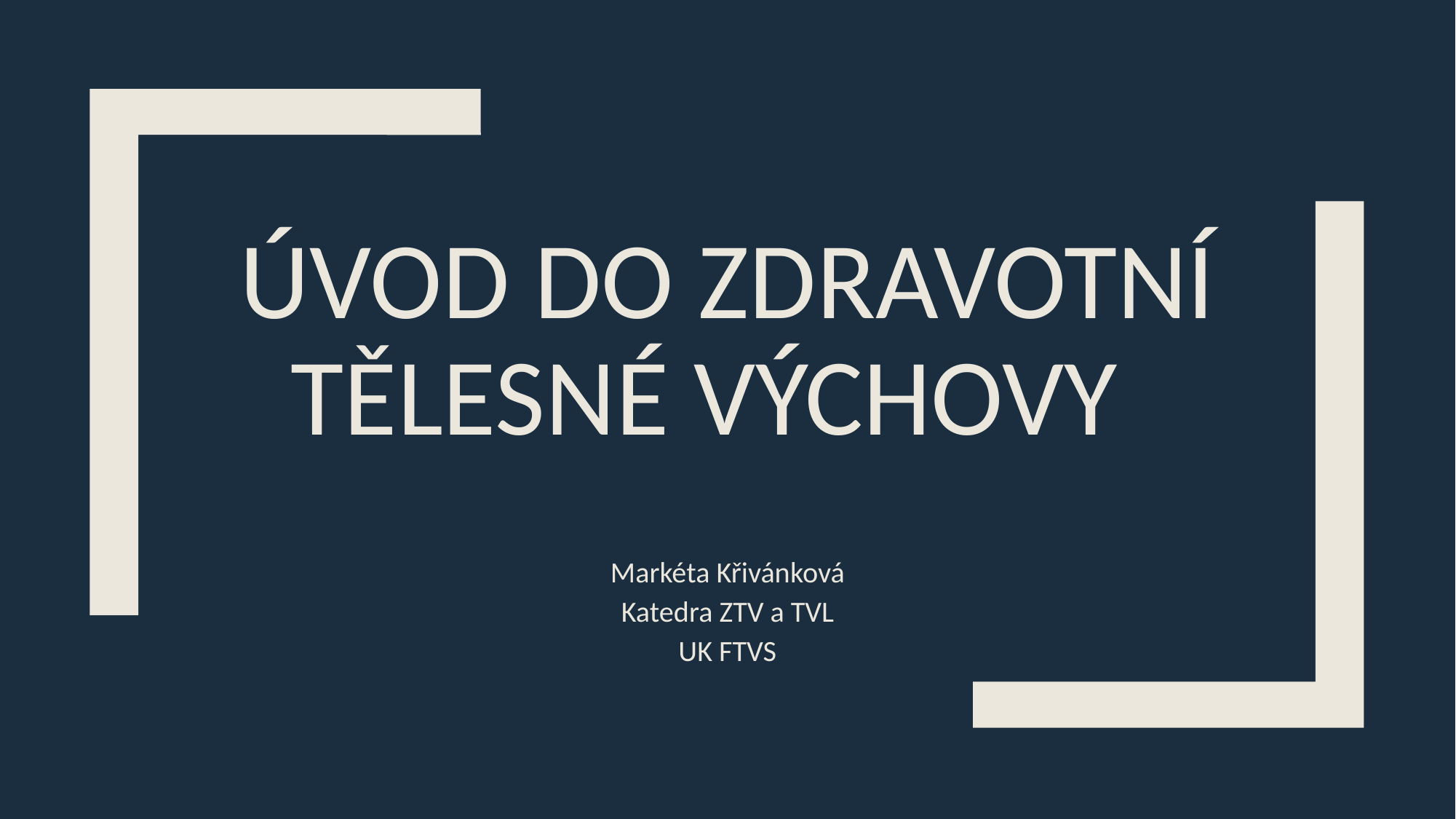

# Úvod do zdravotní tělesné výchovy
Markéta Křivánková
Katedra ZTV a TVL
UK FTVS